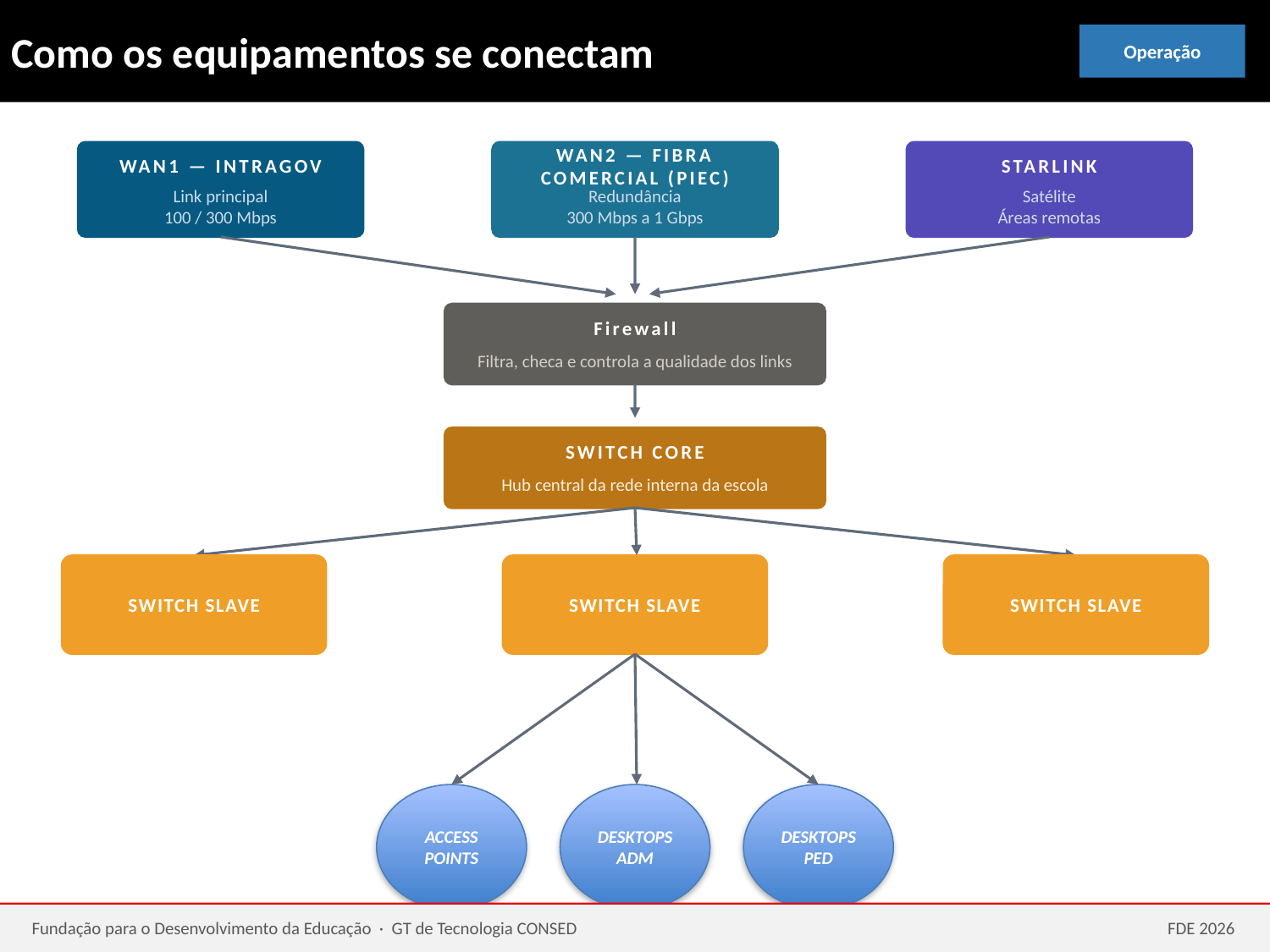

Como os equipamentos se conectam

Operação

WAN1 — INTRAGOV
WAN2 — FIBRA COMERCIAL (PIEC)
STARLINK
Link principal
100 / 300 Mbps
Redundância
300 Mbps a 1 Gbps
Satélite
Áreas remotas

Firewall
Filtra, checa e controla a qualidade dos links

SWITCH CORE
Hub central da rede interna da escola

SWITCH SLAVE
SWITCH SLAVE
SWITCH SLAVE

ACCESS POINTS
DESKTOPS ADM
DESKTOPS PED

Fundação para o Desenvolvimento da Educação  ·  GT de Tecnologia CONSED
FDE 2026